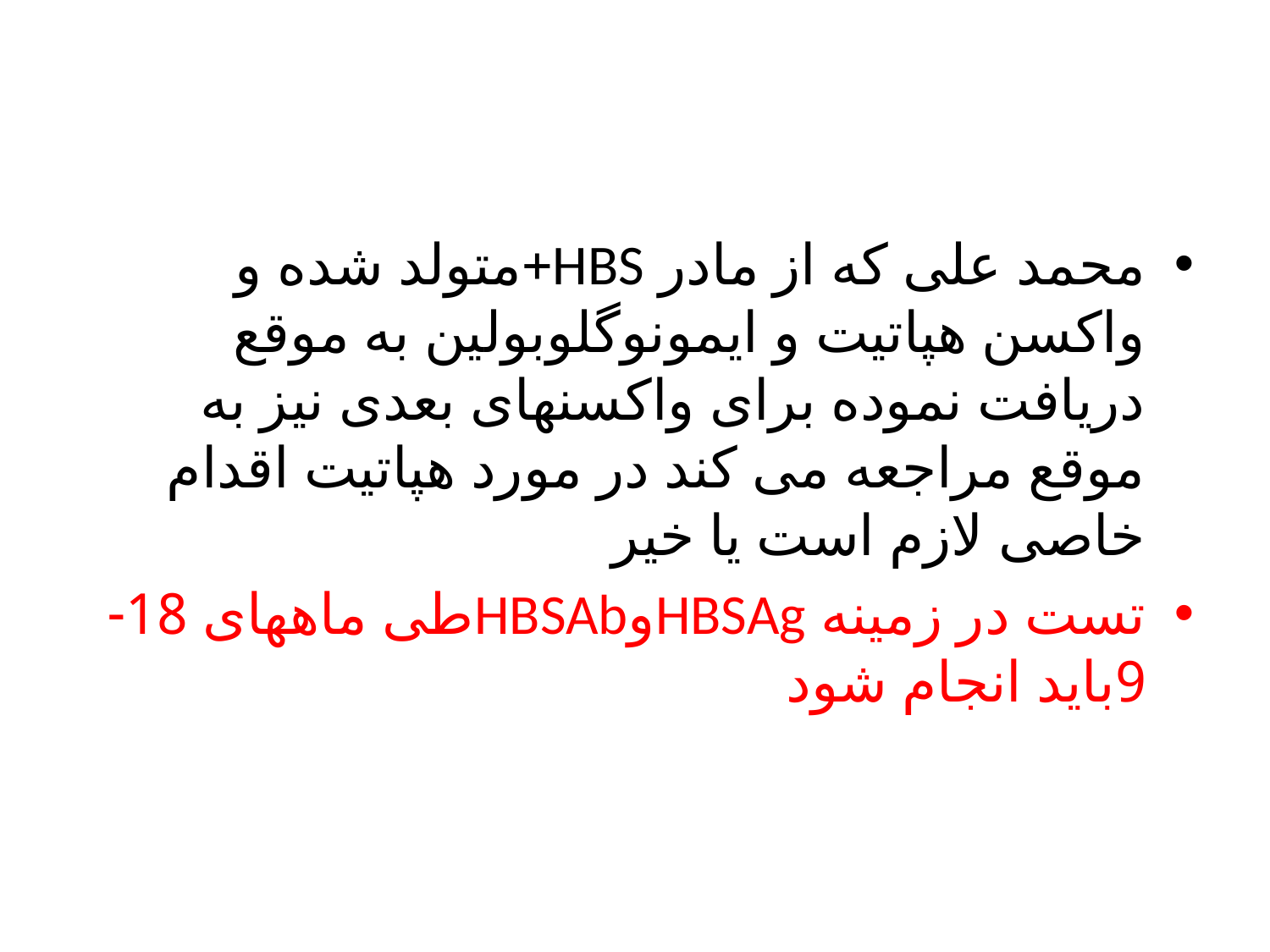

#
محمد علی که از مادر HBS+متولد شده و واکسن هپاتیت و ایمونوگلوبولین به موقع دریافت نموده برای واکسنهای بعدی نیز به موقع مراجعه می کند در مورد هپاتیت اقدام خاصی لازم است یا خیر
تست در زمینه HBSAgوHBSAbطی ماههای 18-9باید انجام شود